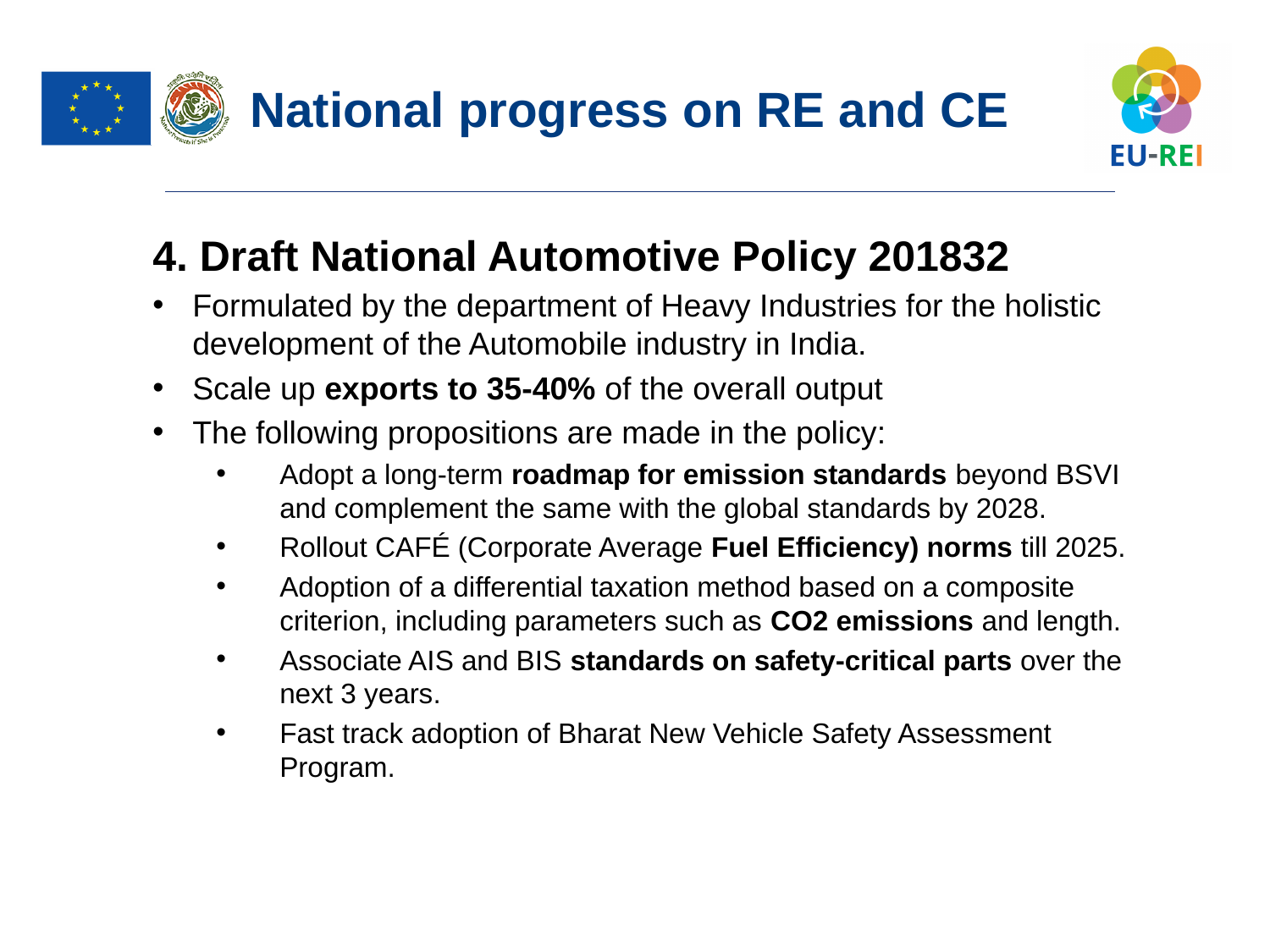

National progress on RE and CE
4. Draft National Automotive Policy 201832
Formulated by the department of Heavy Industries for the holistic development of the Automobile industry in India.
Scale up exports to 35-40% of the overall output
The following propositions are made in the policy:
Adopt a long-term roadmap for emission standards beyond BSVI and complement the same with the global standards by 2028.
Rollout CAFÉ (Corporate Average Fuel Efficiency) norms till 2025.
Adoption of a differential taxation method based on a composite criterion, including parameters such as CO2 emissions and length.
Associate AIS and BIS standards on safety-critical parts over the next 3 years.
Fast track adoption of Bharat New Vehicle Safety Assessment Program.